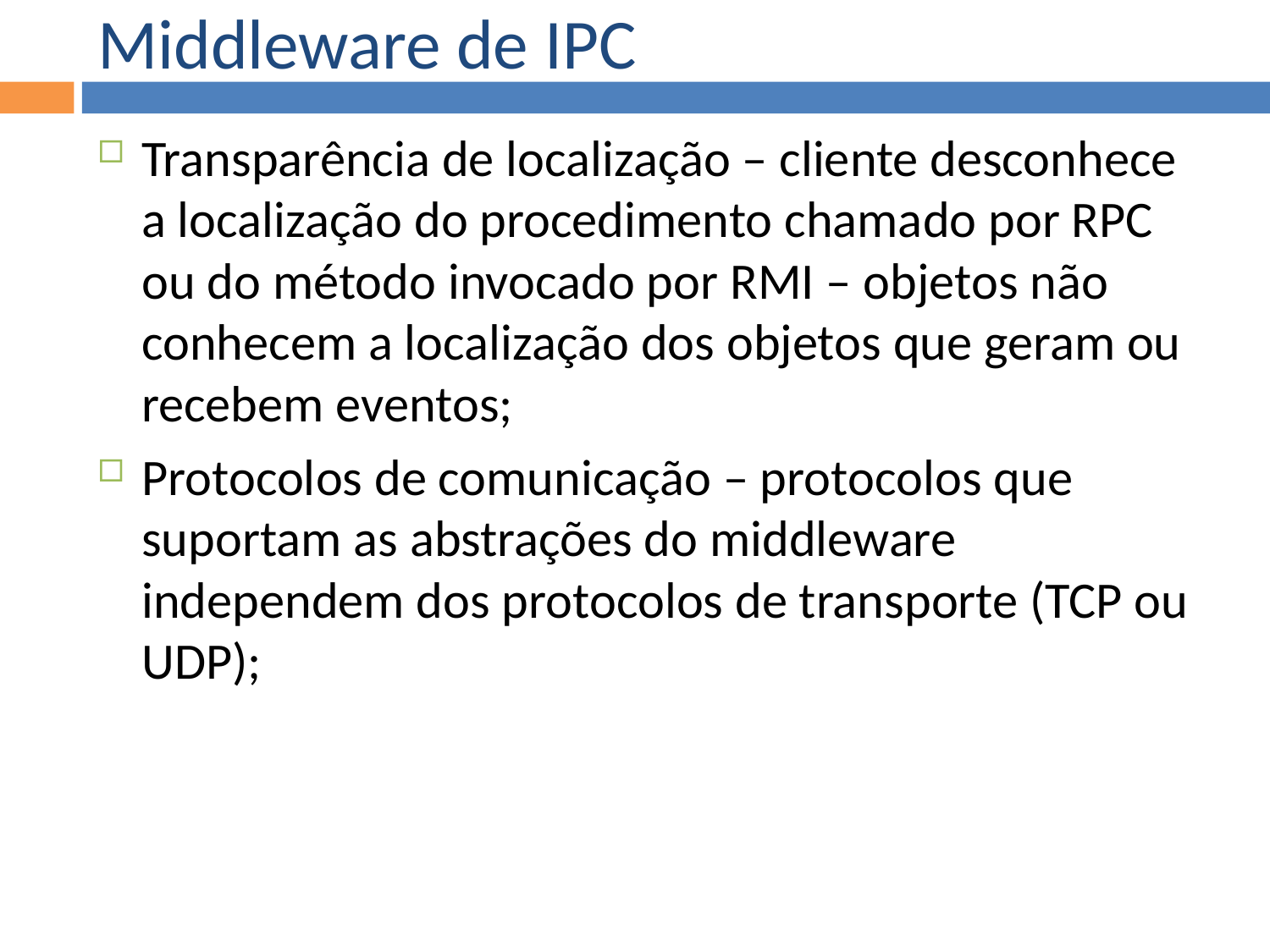

Middleware de IPC

Transparência de localização – cliente desconhece a localização do procedimento chamado por RPC ou do método invocado por RMI – objetos não conhecem a localização dos objetos que geram ou recebem eventos;
Protocolos de comunicação – protocolos que suportam as abstrações do middleware independem dos protocolos de transporte (TCP ou UDP);